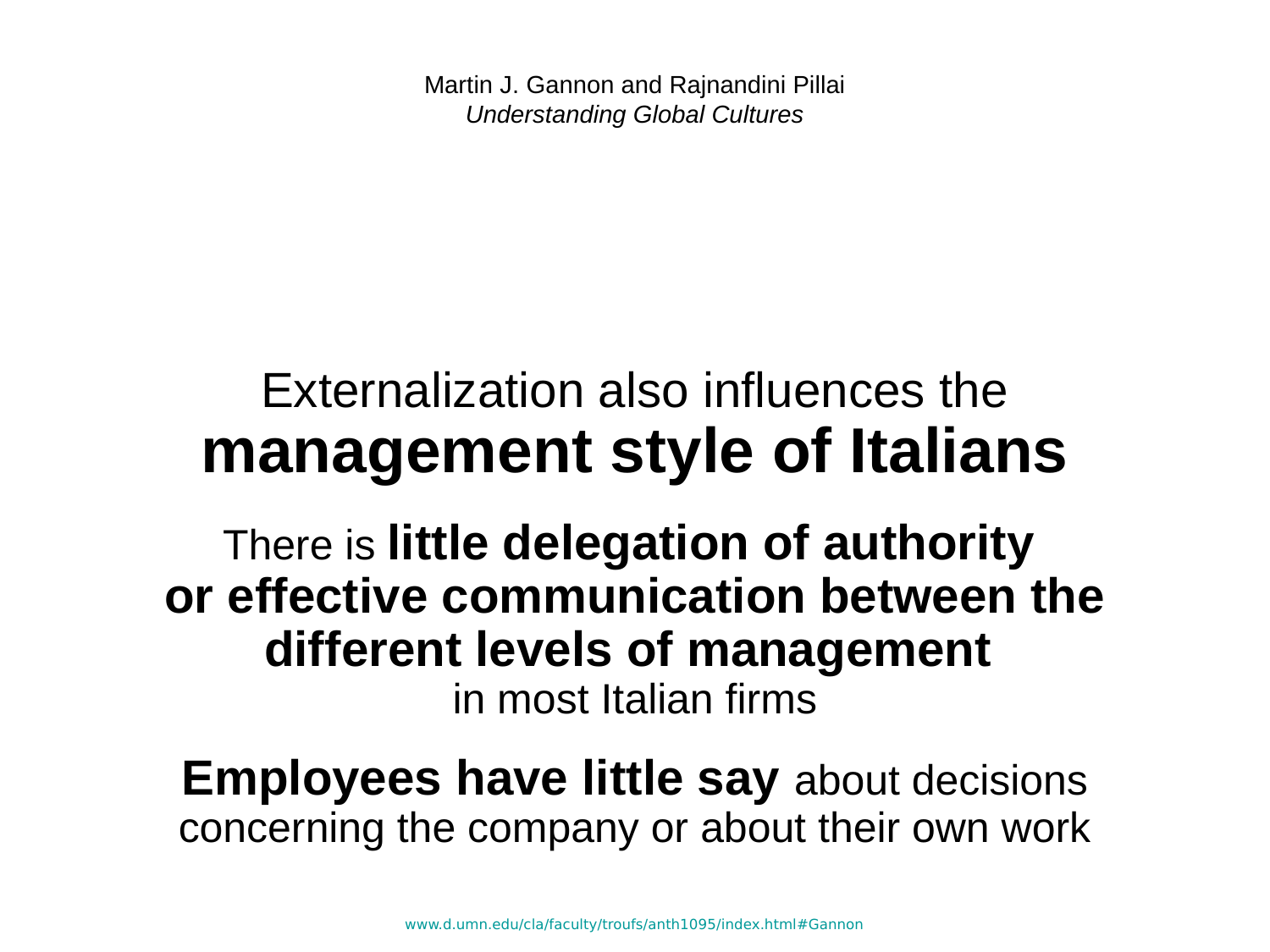

# Martin J. Gannon and Rajnandini Pillai Understanding Global Cultures
Externalization also influences the management style of Italians

There is little delegation of authority
or effective communication between the different levels of management
in most Italian firms

Employees have little say about decisions concerning the company or about their own work
www.d.umn.edu/cla/faculty/troufs/anth1095/index.html#Gannon